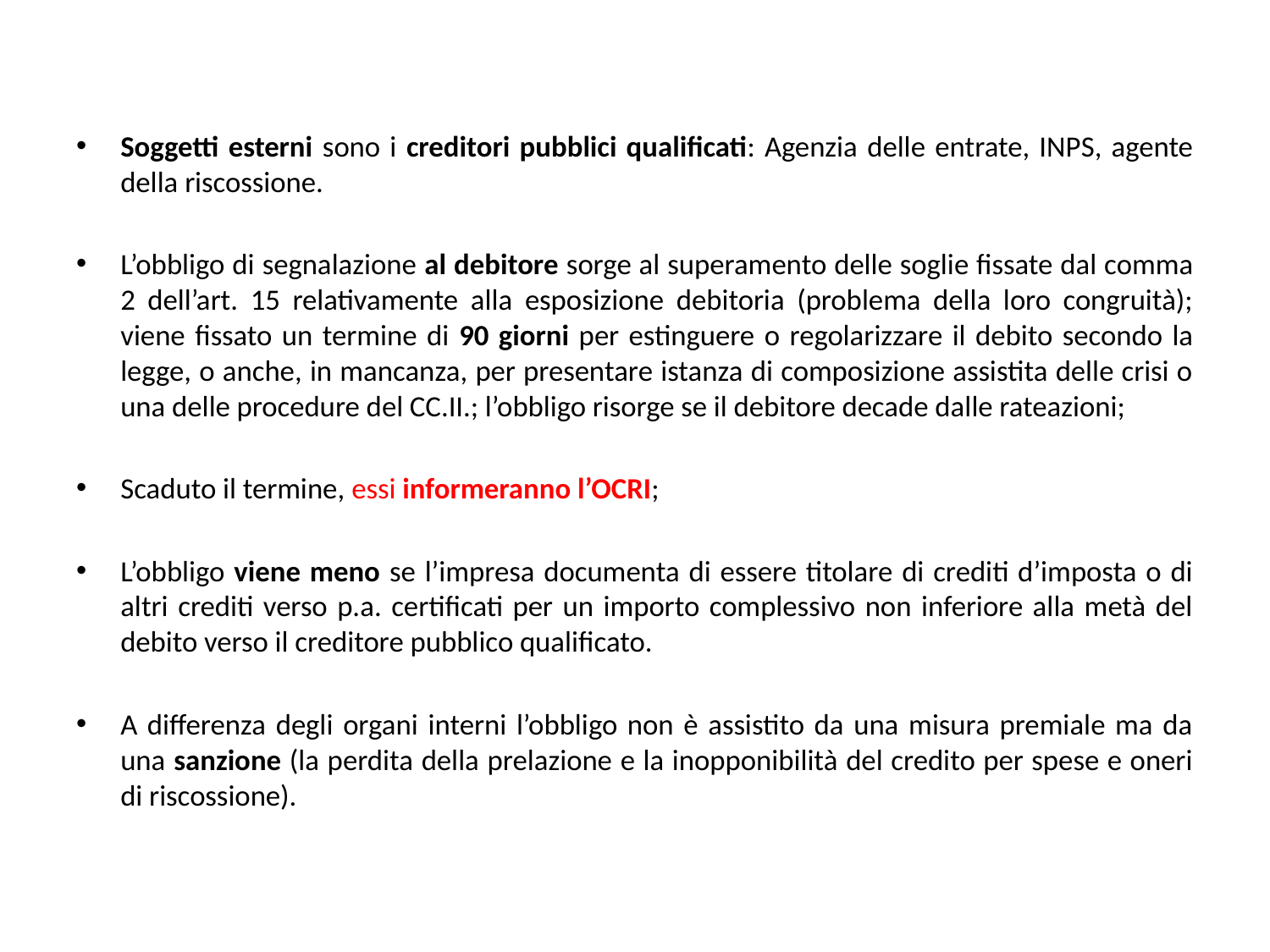

#
Soggetti esterni sono i creditori pubblici qualificati: Agenzia delle entrate, INPS, agente della riscossione.

L’obbligo di segnalazione al debitore sorge al superamento delle soglie fissate dal comma 2 dell’art. 15 relativamente alla esposizione debitoria (problema della loro congruità); viene fissato un termine di 90 giorni per estinguere o regolarizzare il debito secondo la legge, o anche, in mancanza, per presentare istanza di composizione assistita delle crisi o una delle procedure del CC.II.; l’obbligo risorge se il debitore decade dalle rateazioni;

Scaduto il termine, essi informeranno l’OCRI;

L’obbligo viene meno se l’impresa documenta di essere titolare di crediti d’imposta o di altri crediti verso p.a. certificati per un importo complessivo non inferiore alla metà del debito verso il creditore pubblico qualificato.

A differenza degli organi interni l’obbligo non è assistito da una misura premiale ma da una sanzione (la perdita della prelazione e la inopponibilità del credito per spese e oneri di riscossione).